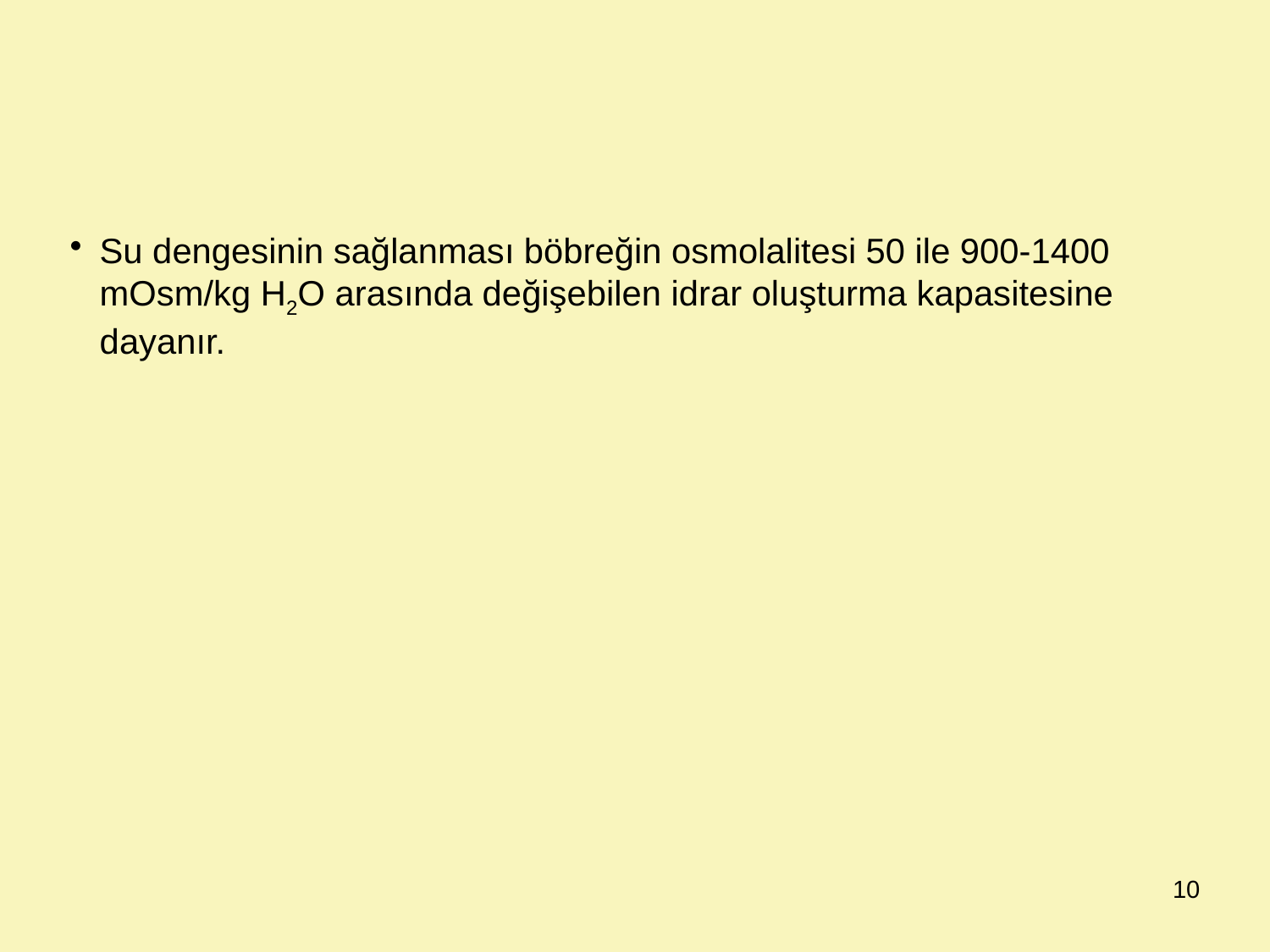

Su dengesinin sağlanması böbreğin osmolalitesi 50 ile 900-1400 mOsm/kg H2O arasında değişebilen idrar oluşturma kapasitesine dayanır.
10